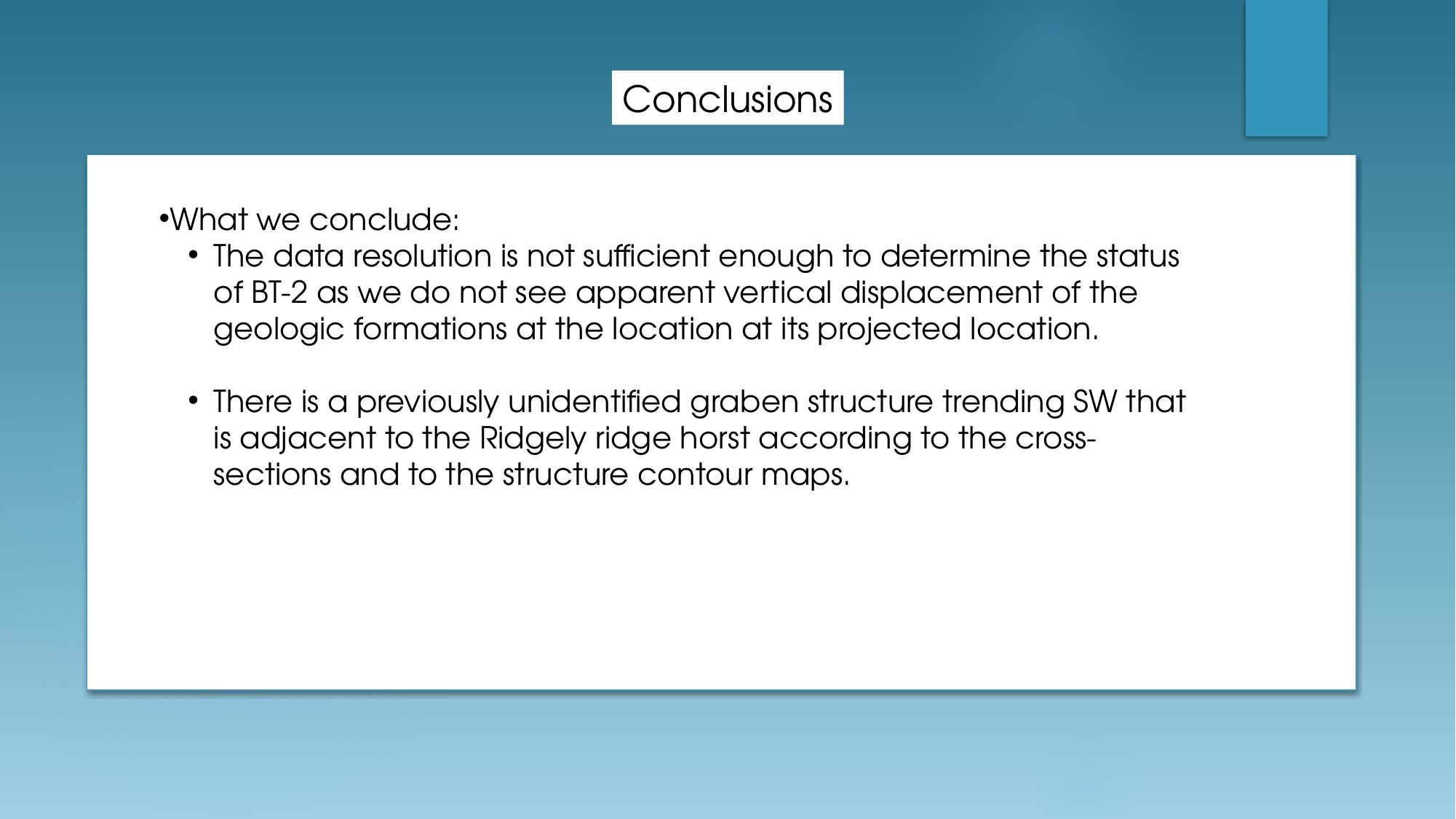

Conclusions

What we conclude:
The data resolution is not sufficient enough to determine the status of BT-2 as we do not see apparent vertical displacement of the geologic formations at the location at its projected location.

There is a previously unidentified graben structure trending SW that is adjacent to the Ridgely ridge horst according to the cross-sections and to the structure contour maps.